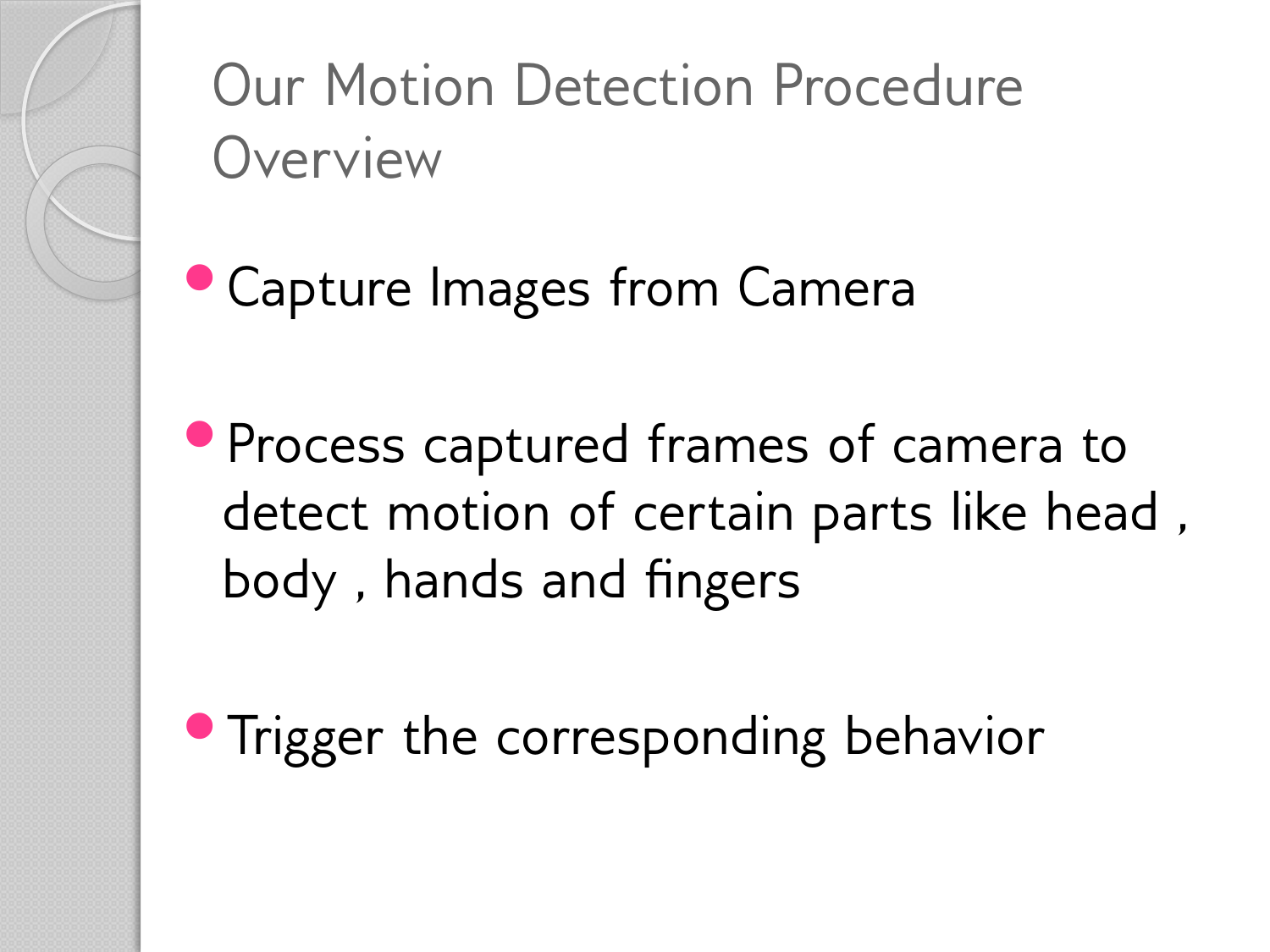

# Our Motion Detection Procedure Overview
Capture Images from Camera

Process captured frames of camera to detect motion of certain parts like head , body , hands and fingers

Trigger the corresponding behavior